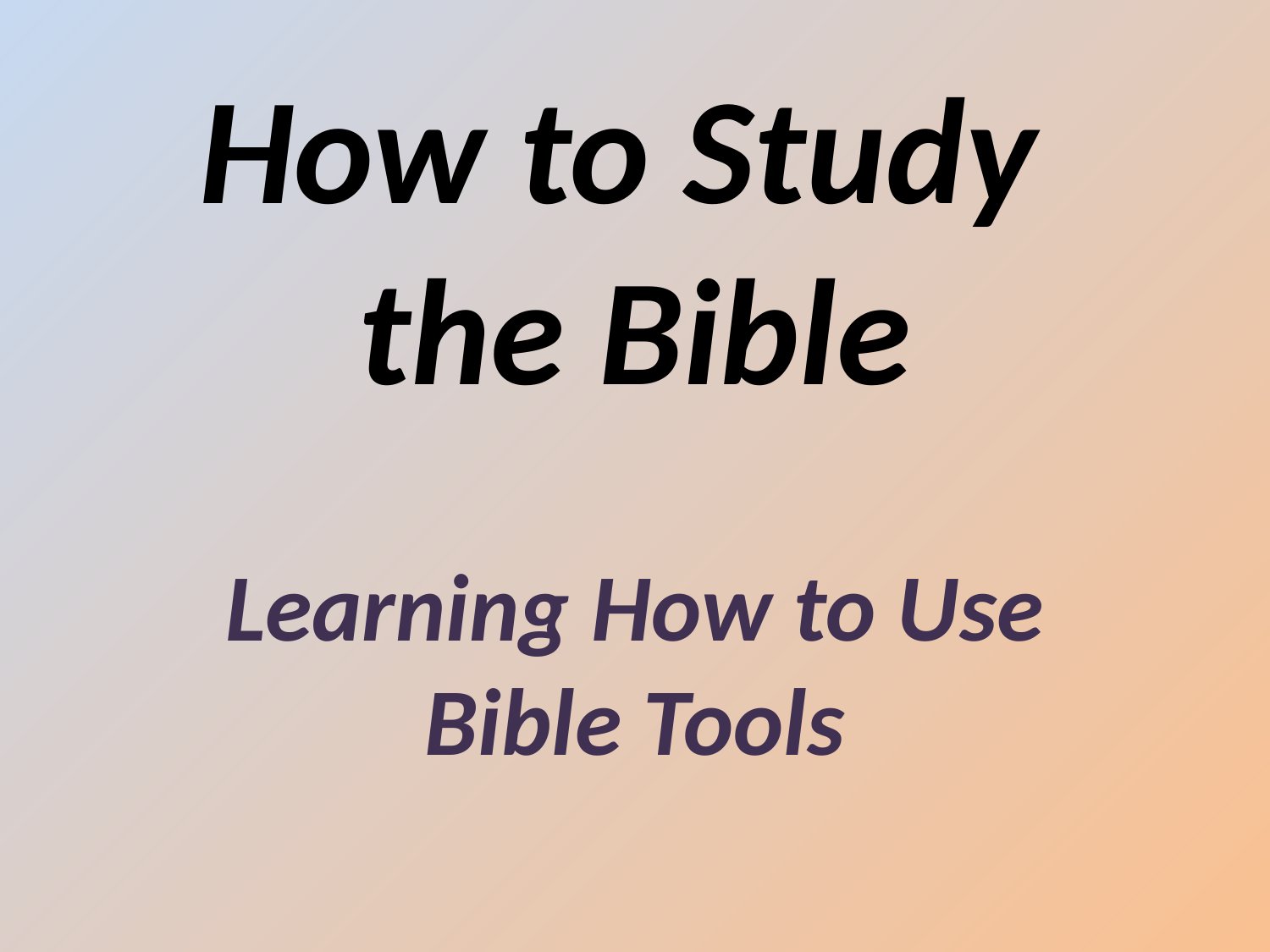

# How to Study the Bible
Learning How to Use Bible Tools